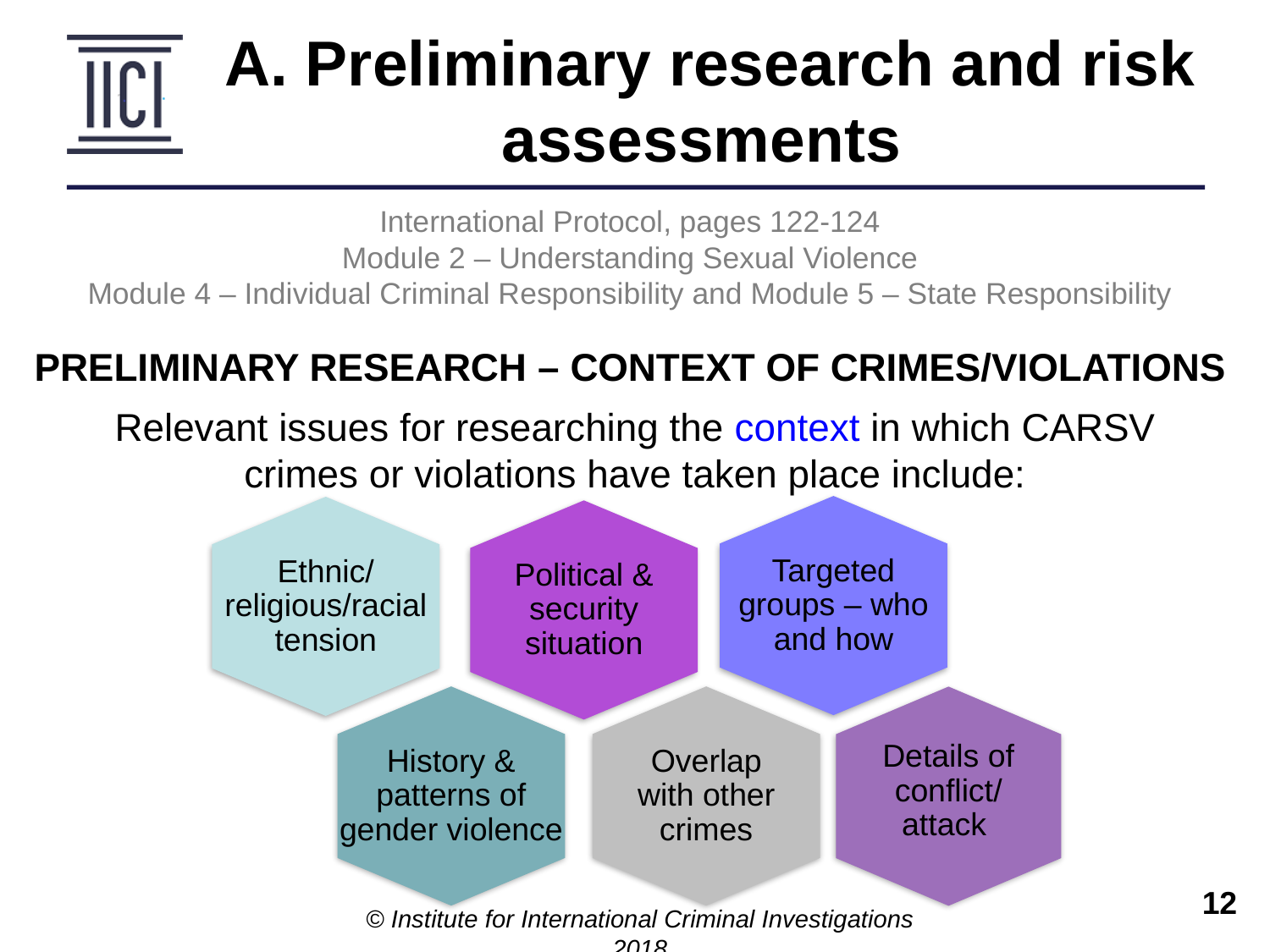

A. Preliminary research and risk assessments

International Protocol, pages 122-124
Module 2 – Understanding Sexual Violence
Module 4 – Individual Criminal Responsibility and Module 5 – State Responsibility

PRELIMINARY RESEARCH – CONTEXT OF CRIMES/VIOLATIONS
Relevant issues for researching the context in which CARSV crimes or violations have taken place include:
Targeted groups – who and how
Ethnic/religious/racial tension
Political & security situation

History & patterns of gender violence
Overlap with other crimes
Details of conflict/ attack

© Institute for International Criminal Investigations 2018
 	12